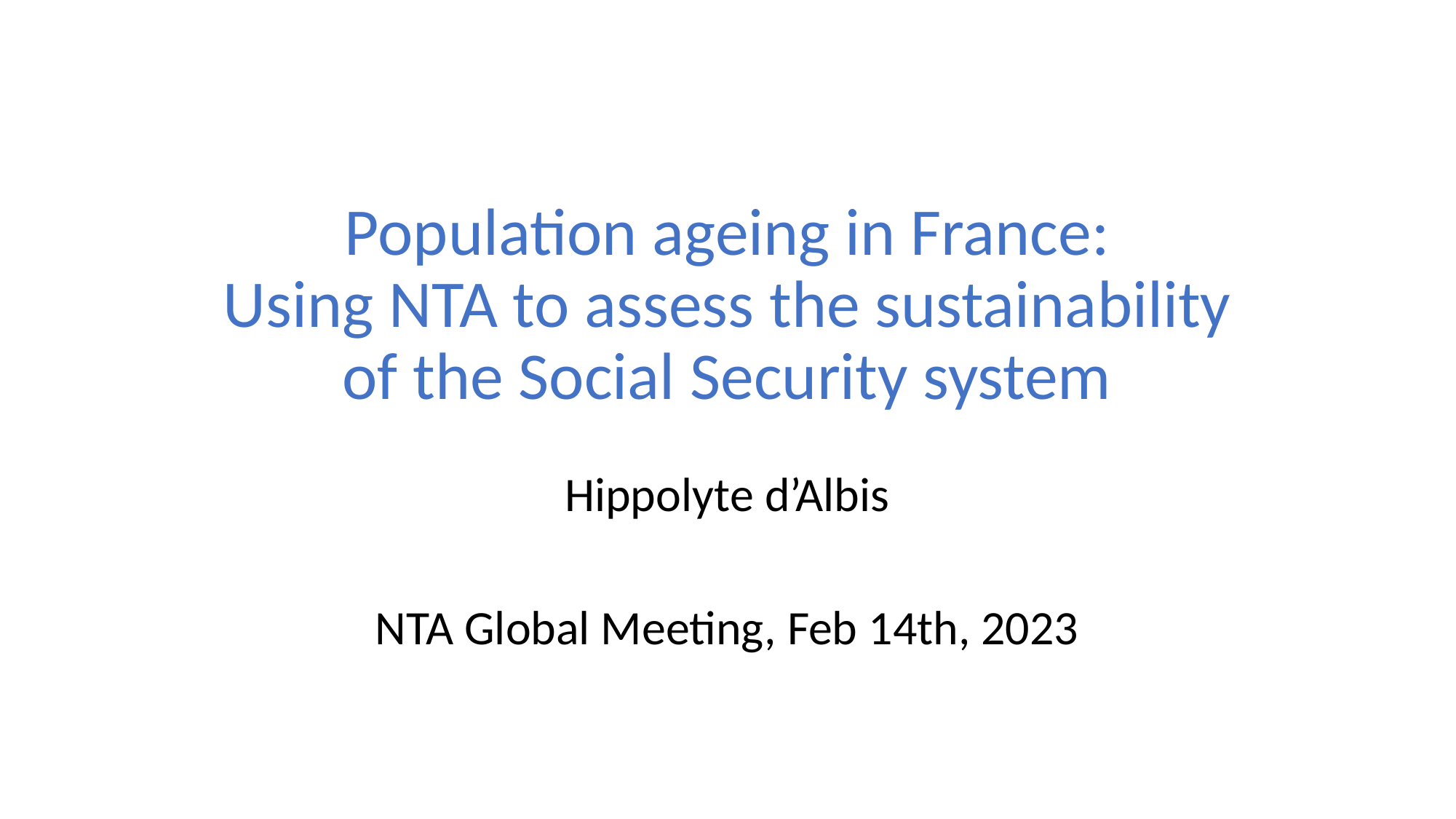

# Population ageing in France: Using NTA to assess the sustainability of the Social Security system
Hippolyte d’Albis

NTA Global Meeting, Feb 14th, 2023